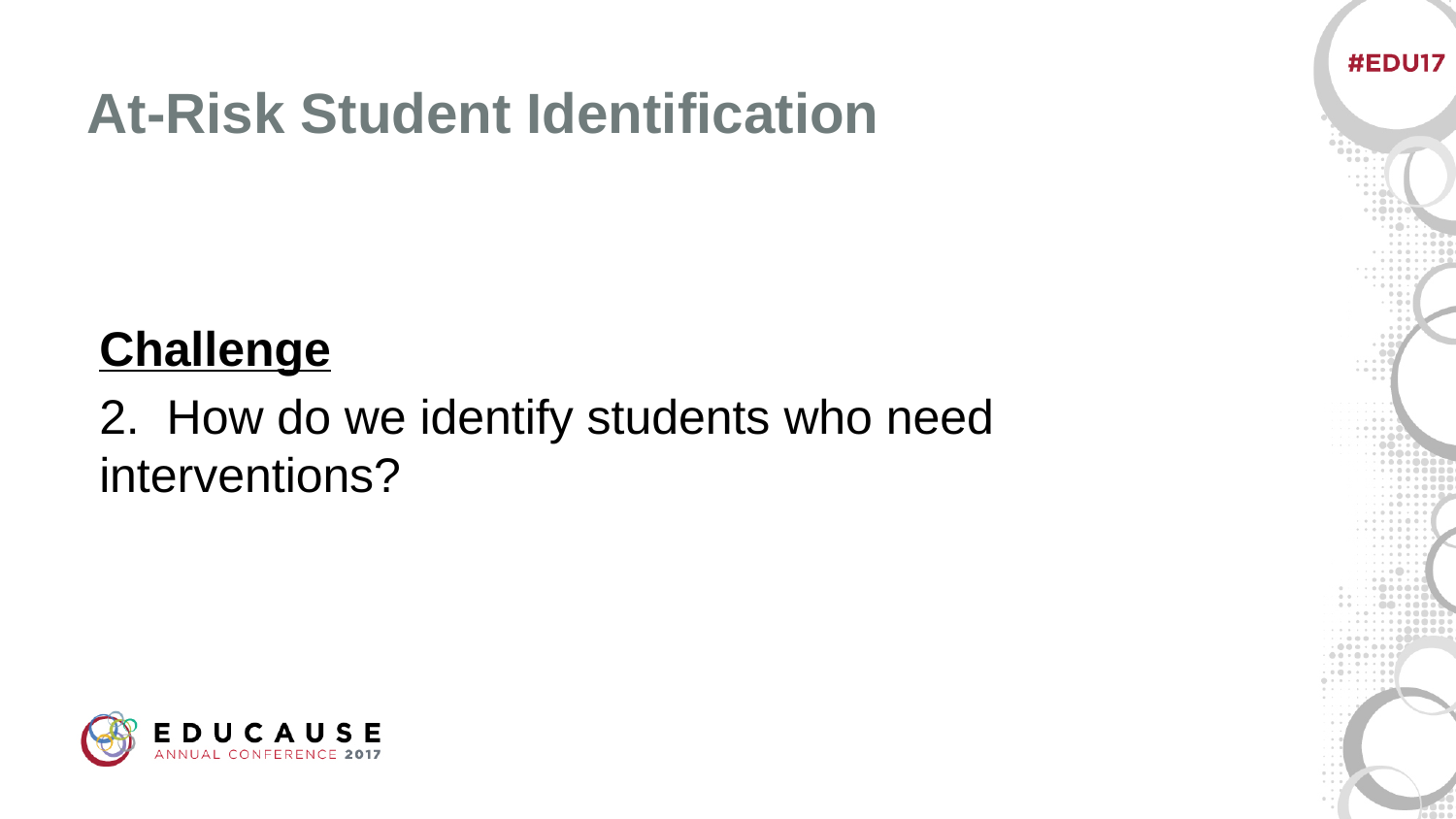

# At-Risk Student Identification

Challenge
2.  How do we identify students who need interventions?